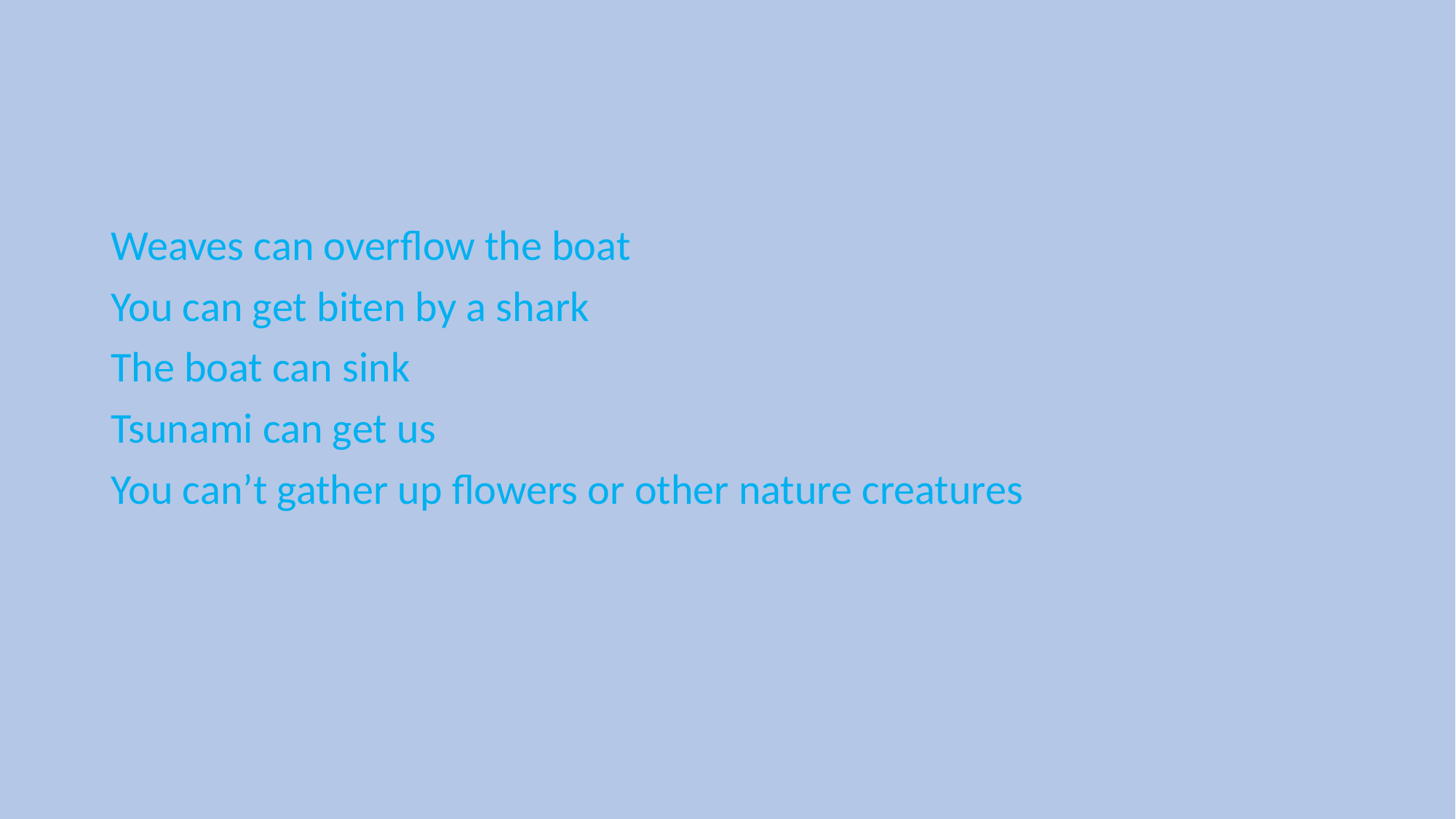

#
Weaves can overflow the boat
You can get biten by a shark
The boat can sink
Tsunami can get us
You can’t gather up flowers or other nature creatures